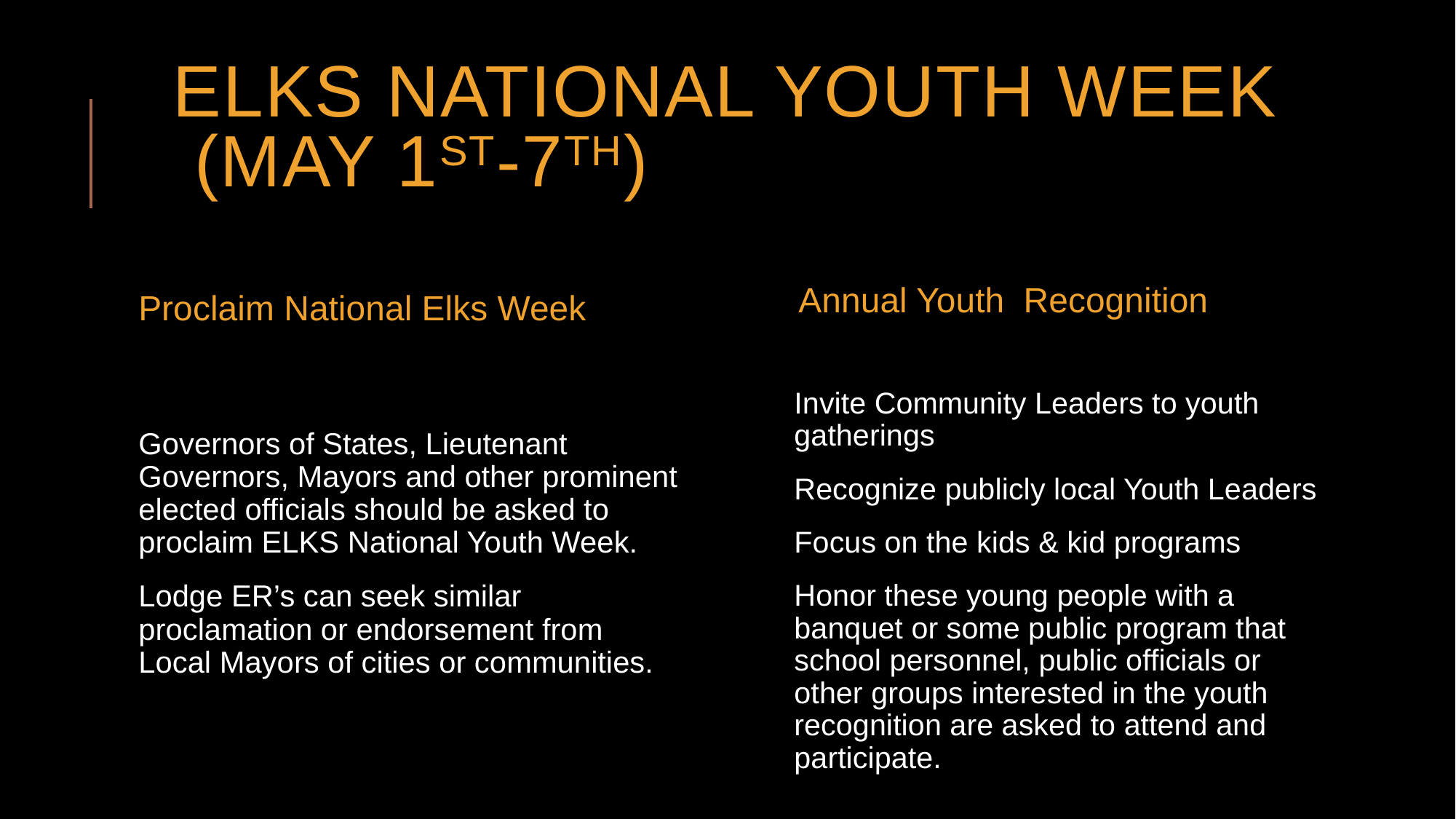

# Elks National Youth Week   (May 1st-7th)
Annual Youth  Recognition
Proclaim National Elks Week
Governors of States, Lieutenant Governors, Mayors and other prominent elected officials should be asked to proclaim ELKS National Youth Week.
Lodge ER’s can seek similar proclamation or endorsement from Local Mayors of cities or communities.
Invite Community Leaders to youth gatherings
Recognize publicly local Youth Leaders
Focus on the kids & kid programs
Honor these young people with a banquet or some public program that school personnel, public officials or other groups interested in the youth recognition are asked to attend and participate.